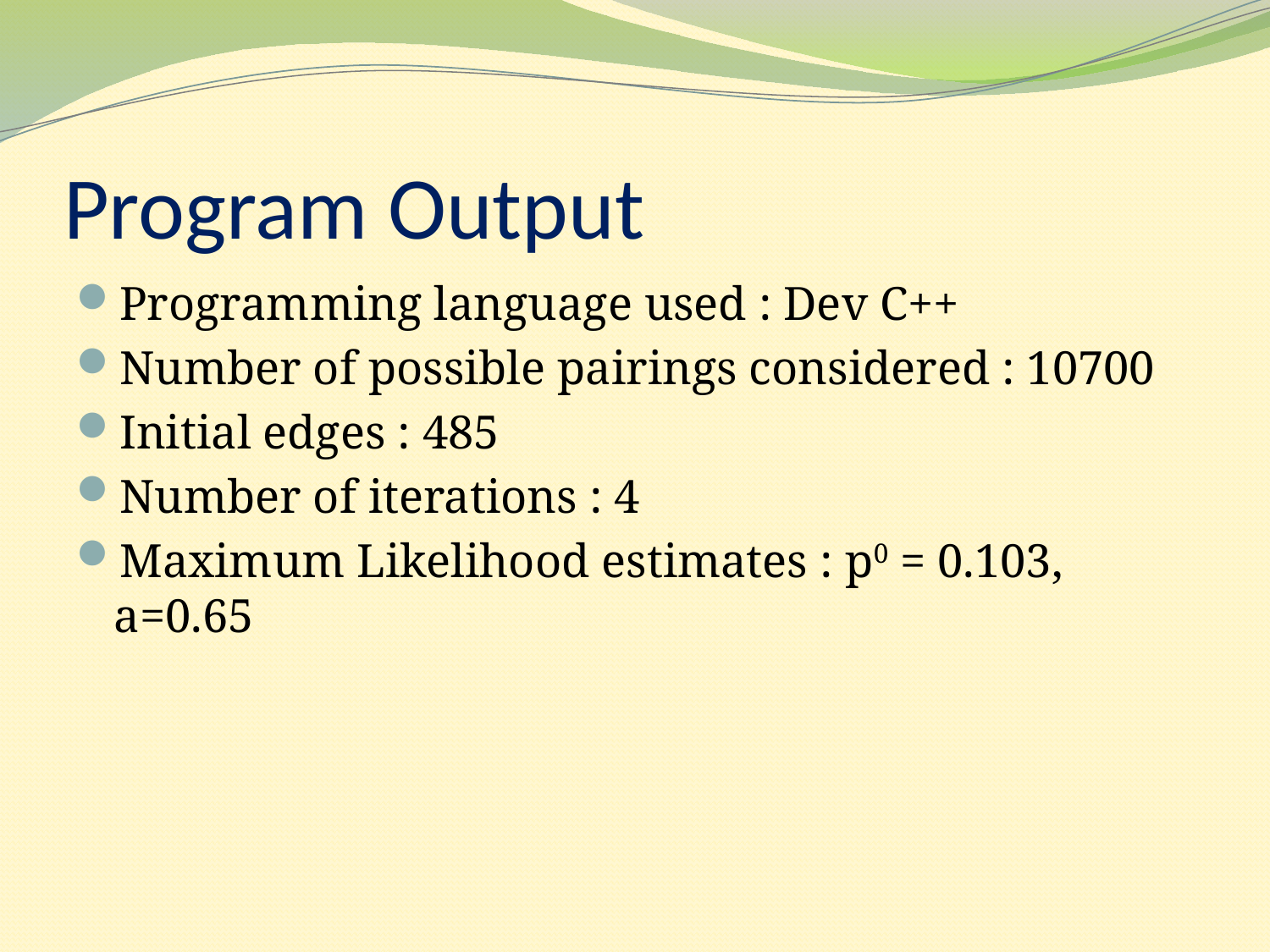

# Program Output
Programming language used : Dev C++
Number of possible pairings considered : 10700
Initial edges : 485
Number of iterations : 4
Maximum Likelihood estimates : p0 = 0.103, a=0.65